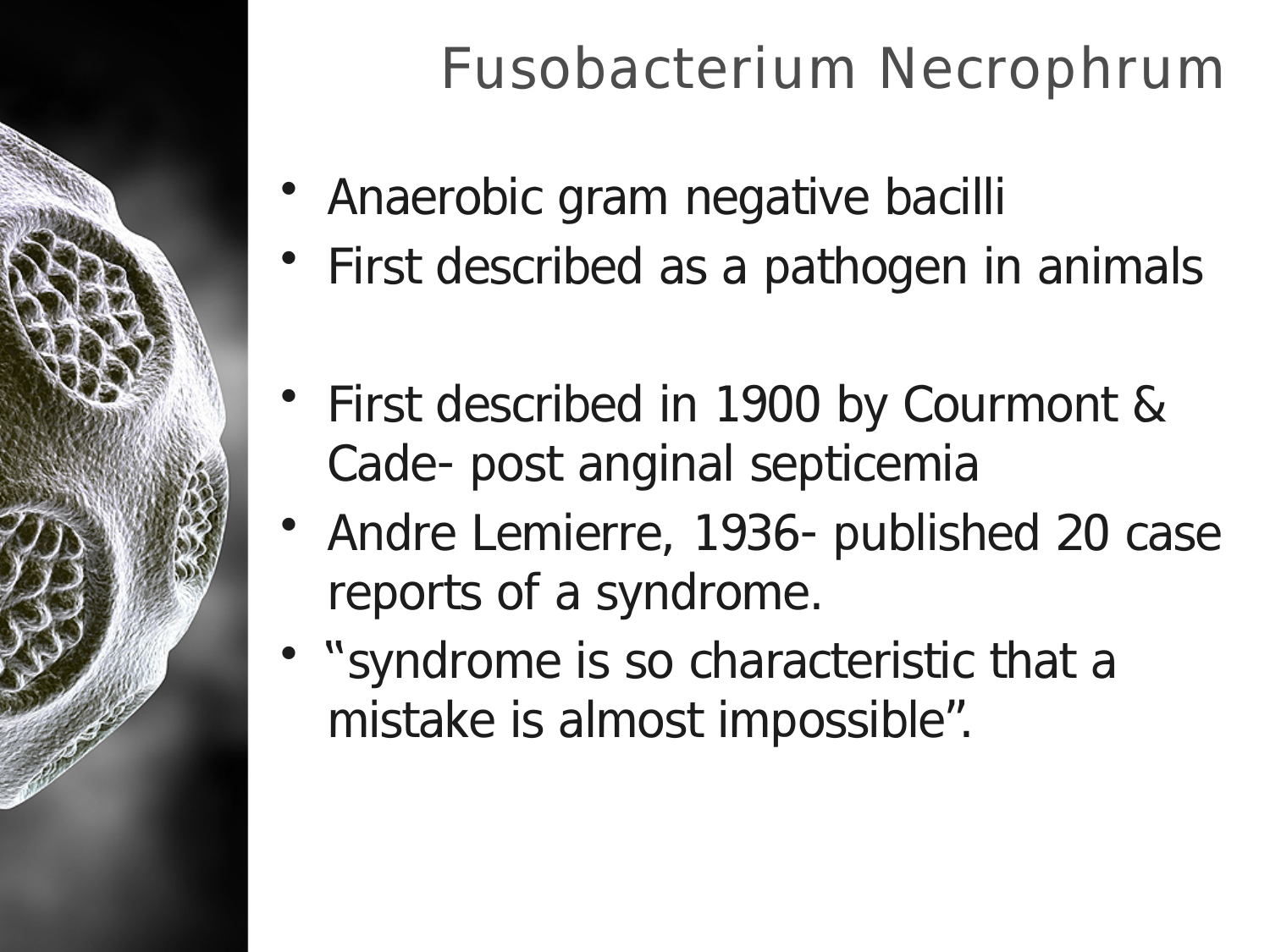

# Fusobacterium Necrophrum
Anaerobic gram negative bacilli
First described as a pathogen in animals

First described in 1900 by Courmont & Cade- post anginal septicemia
Andre Lemierre, 1936- published 20 case reports of a syndrome.
“syndrome is so characteristic that a mistake is almost impossible”.